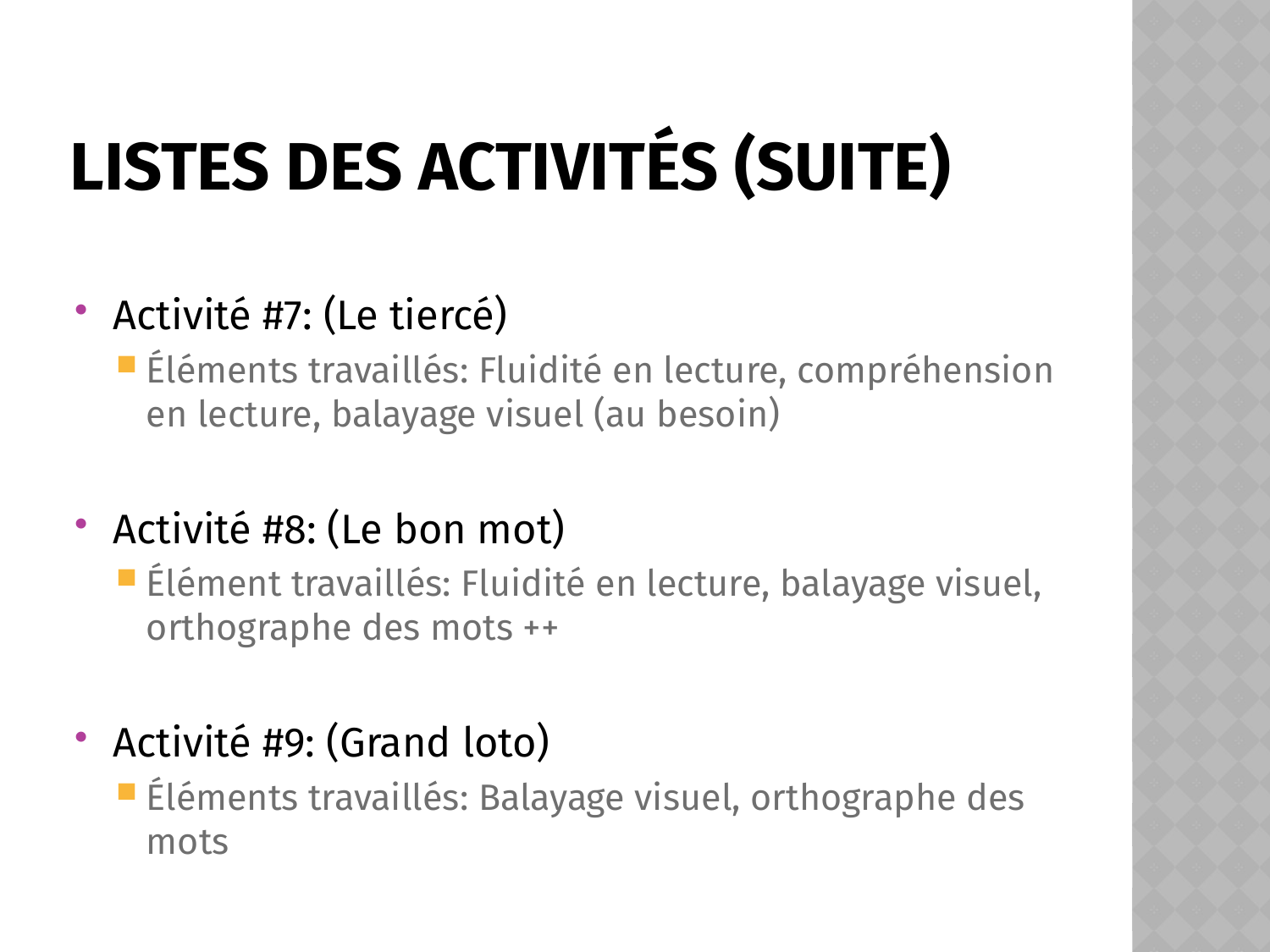

# Listes des activités (suite)

Activité #7: (Le tiercé)
Éléments travaillés: Fluidité en lecture, compréhension en lecture, balayage visuel (au besoin)

Activité #8: (Le bon mot)
Élément travaillés: Fluidité en lecture, balayage visuel, orthographe des mots ++

Activité #9: (Grand loto)
Éléments travaillés: Balayage visuel, orthographe des mots